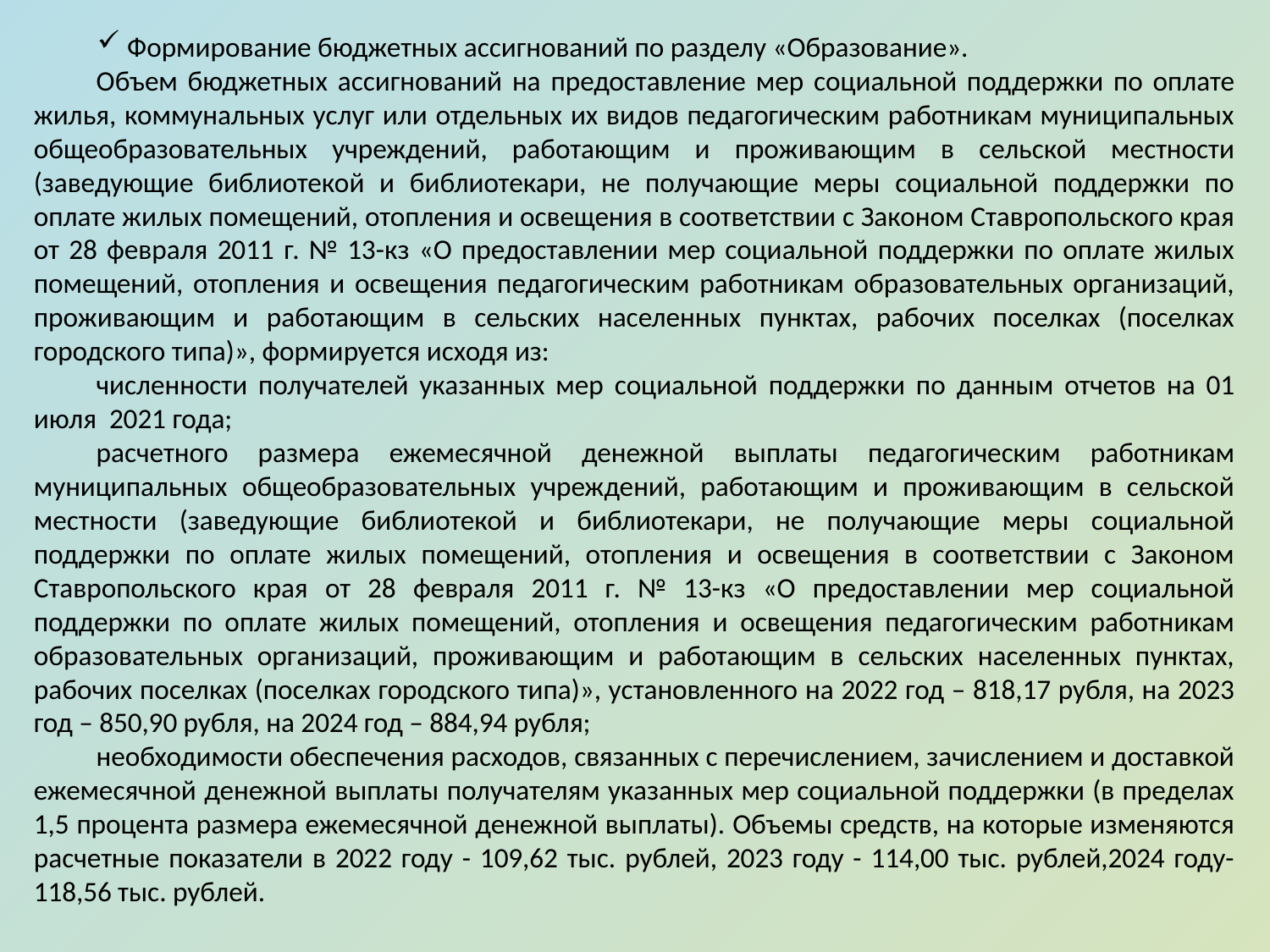

Формирование бюджетных ассигнований по разделу «Образование».
Объем бюджетных ассигнований на предоставление мер социальной поддержки по оплате жилья, коммунальных услуг или отдельных их видов педагогическим работникам муниципальных общеобразовательных учреждений, работающим и проживающим в сельской местности (заведующие библиотекой и библиотекари, не получающие меры социальной поддержки по оплате жилых помещений, отопления и освещения в соответствии с Законом Ставропольского края от 28 февраля 2011 г. № 13-кз «О предоставлении мер социальной поддержки по оплате жилых помещений, отопления и освещения педагогическим работникам образовательных организаций, проживающим и работающим в сельских населенных пунктах, рабочих поселках (поселках городского типа)», формируется исходя из:
численности получателей указанных мер социальной поддержки по данным отчетов на 01 июля  2021 года;
расчетного размера ежемесячной денежной выплаты педагогическим работникам муниципальных общеобразовательных учреждений, работающим и проживающим в сельской местности (заведующие библиотекой и библиотекари, не получающие меры социальной поддержки по оплате жилых помещений, отопления и освещения в соответствии с Законом Ставропольского края от 28 февраля 2011 г. № 13-кз «О предоставлении мер социальной поддержки по оплате жилых помещений, отопления и освещения педагогическим работникам образовательных организаций, проживающим и работающим в сельских населенных пунктах, рабочих поселках (поселках городского типа)», установленного на 2022 год – 818,17 рубля, на 2023 год – 850,90 рубля, на 2024 год – 884,94 рубля;
необходимости обеспечения расходов, связанных с перечислением, зачислением и доставкой ежемесячной денежной выплаты получателям указанных мер социальной поддержки (в пределах 1,5 процента размера ежемесячной денежной выплаты). Объемы средств, на которые изменяются расчетные показатели в 2022 году - 109,62 тыс. рублей, 2023 году - 114,00 тыс. рублей,2024 году-118,56 тыс. рублей.